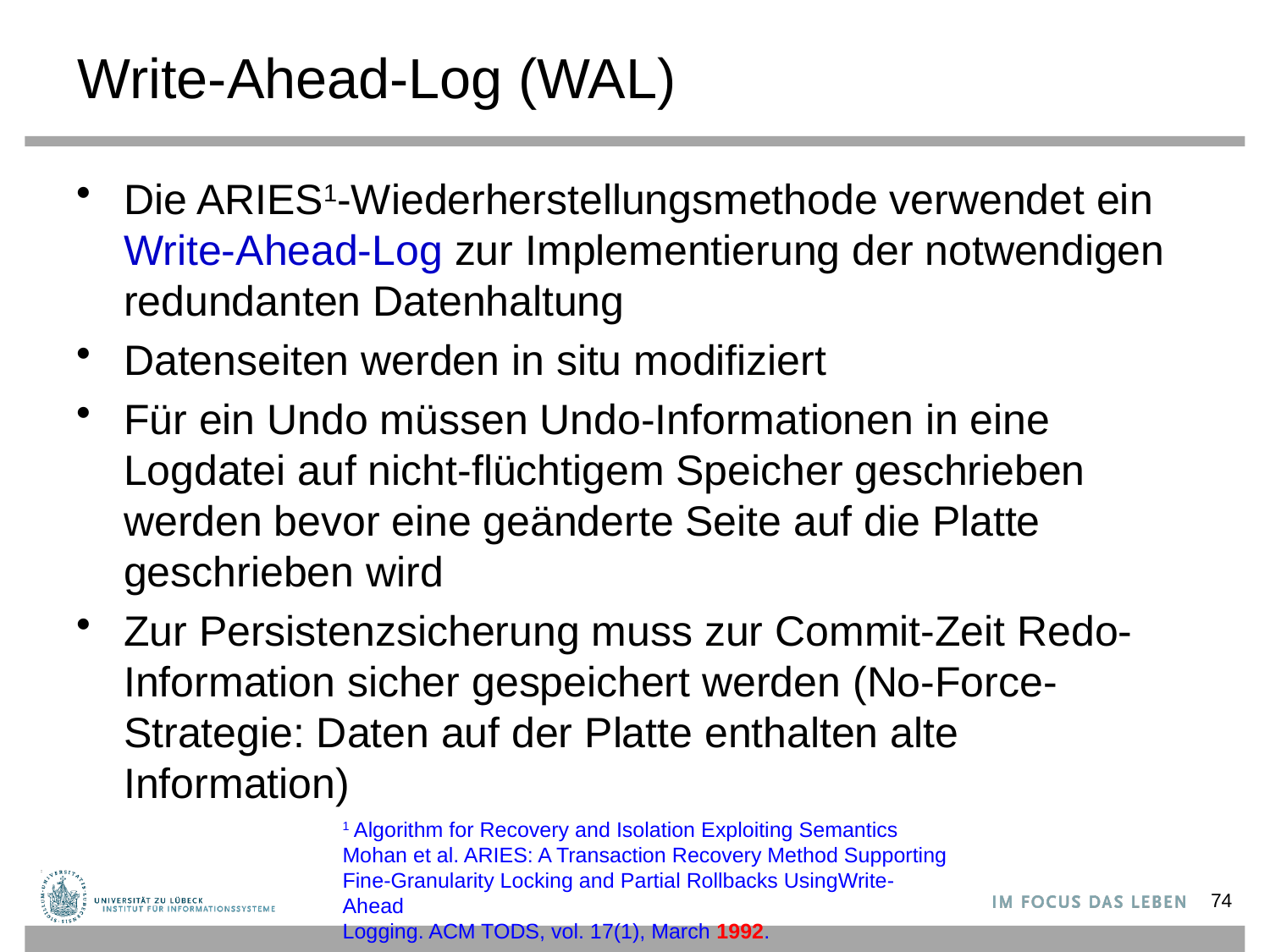

# Write-Ahead-Log (WAL)
Die ARIES1-Wiederherstellungsmethode verwendet ein Write-Ahead-Log zur Implementierung der notwendigen redundanten Datenhaltung
Datenseiten werden in situ modifiziert
Für ein Undo müssen Undo-Informationen in eine Logdatei auf nicht-flüchtigem Speicher geschrieben werden bevor eine geänderte Seite auf die Platte geschrieben wird
Zur Persistenzsicherung muss zur Commit-Zeit Redo-Information sicher gespeichert werden (No-Force-Strategie: Daten auf der Platte enthalten alte Information)
1 Algorithm for Recovery and Isolation Exploiting Semantics
Mohan et al. ARIES: A Transaction Recovery Method Supporting
Fine-Granularity Locking and Partial Rollbacks UsingWrite-Ahead
Logging. ACM TODS, vol. 17(1), March 1992.
74